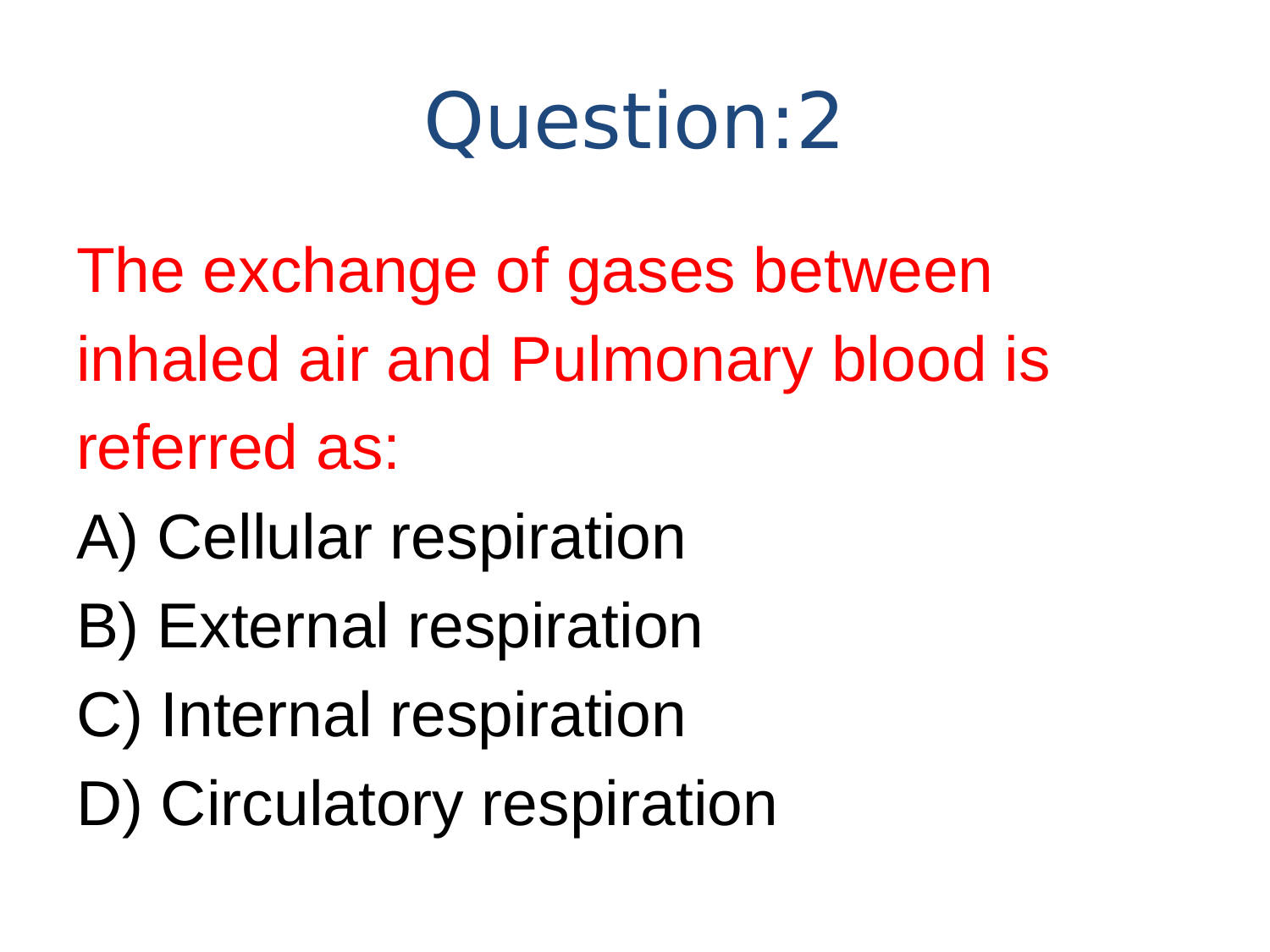

# Question:2
The exchange of gases between
inhaled air and Pulmonary blood is
referred as:
A) Cellular respiration
B) External respiration
C) Internal respiration
D) Circulatory respiration